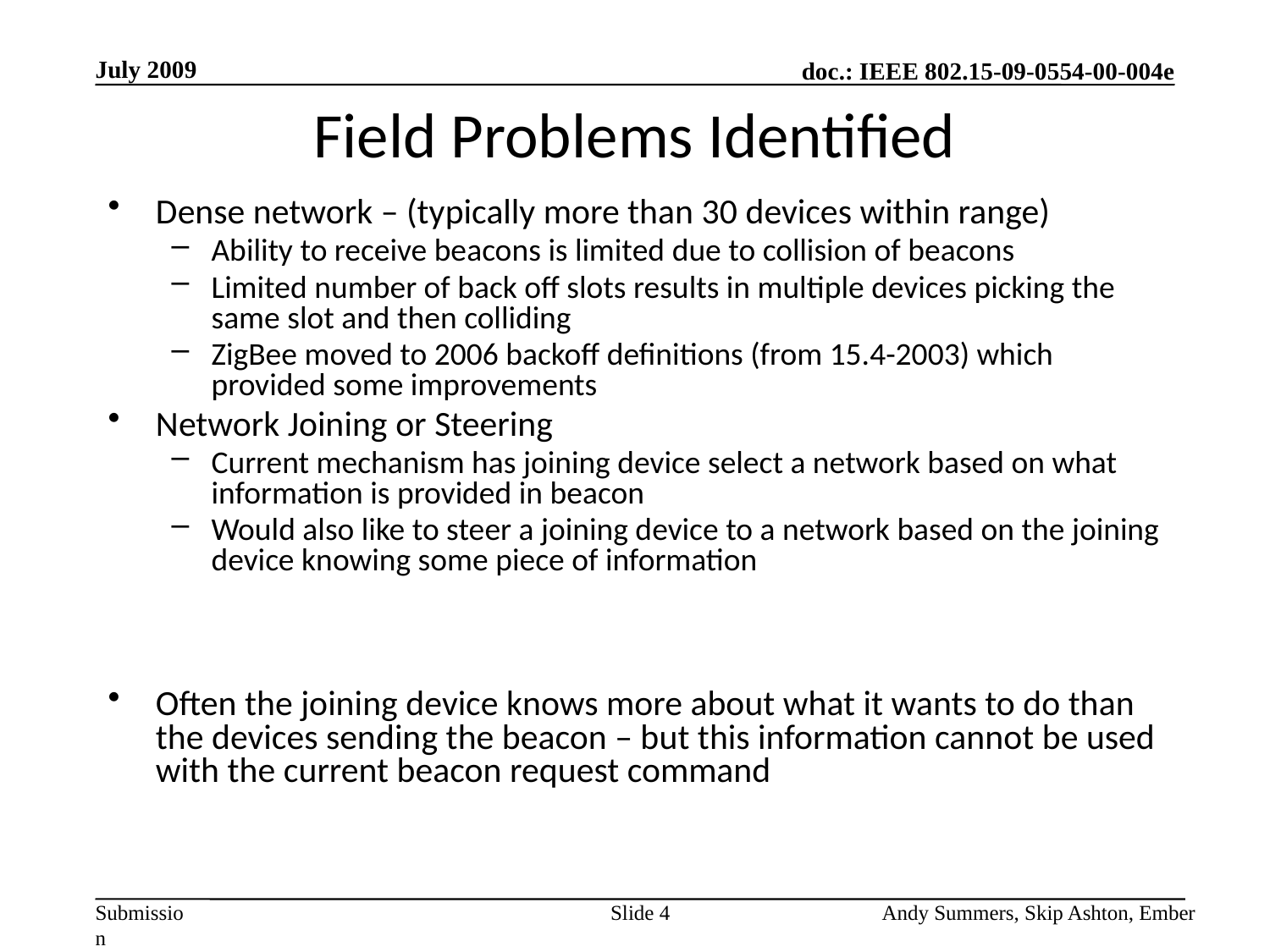

July 2009
# Field Problems Identified
Dense network – (typically more than 30 devices within range)
Ability to receive beacons is limited due to collision of beacons
Limited number of back off slots results in multiple devices picking the same slot and then colliding
ZigBee moved to 2006 backoff definitions (from 15.4-2003) which provided some improvements
Network Joining or Steering
Current mechanism has joining device select a network based on what information is provided in beacon
Would also like to steer a joining device to a network based on the joining device knowing some piece of information

Often the joining device knows more about what it wants to do than the devices sending the beacon – but this information cannot be used with the current beacon request command
Slide 4
Andy Summers, Skip Ashton, Ember